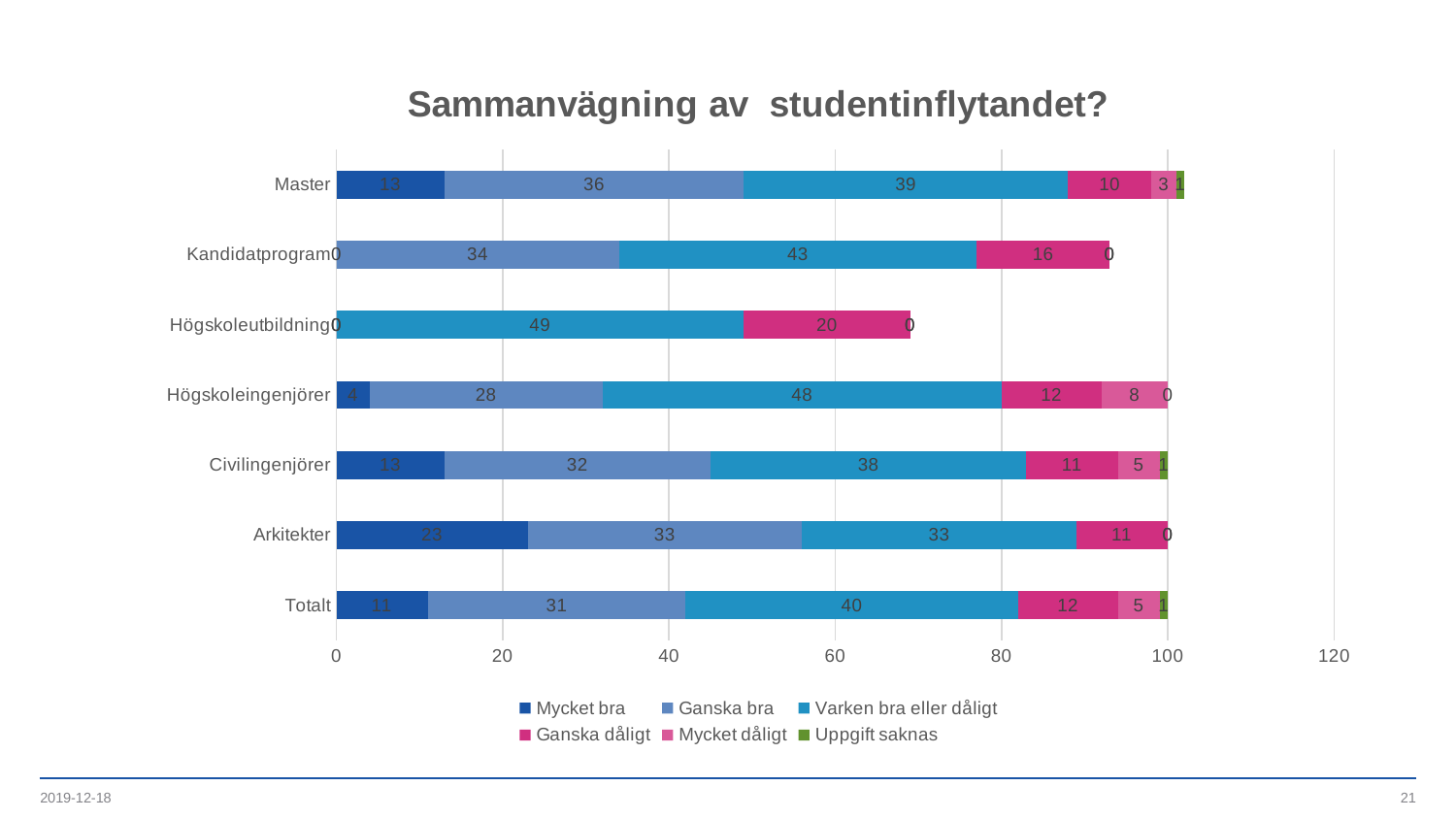

### Chart: Sammanvägning av  studentinflytandet?

| Category | Mycket bra | Ganska bra | Varken bra eller dåligt | Ganska dåligt | Mycket dåligt | Uppgift saknas |
|---|---|---|---|---|---|---|
| Totalt | 11.0 | 31.0 | 40.0 | 12.0 | 5.0 | 1.0 |
| Arkitekter | 23.0 | 33.0 | 33.0 | 11.0 | 0.0 | 0.0 |
| Civilingenjörer | 13.0 | 32.0 | 38.0 | 11.0 | 5.0 | 1.0 |
| Högskoleingenjörer | 4.0 | 28.0 | 48.0 | 12.0 | 8.0 | 0.0 |
| Högskoleutbildning | 0.0 | 0.0 | 49.0 | 20.0 | 0.0 | 0.0 |
| Kandidatprogram | 0.0 | 34.0 | 43.0 | 16.0 | 0.0 | 0.0 |
| Master | 13.0 | 36.0 | 39.0 | 10.0 | 3.0 | 1.0 |
2019-12-18
21